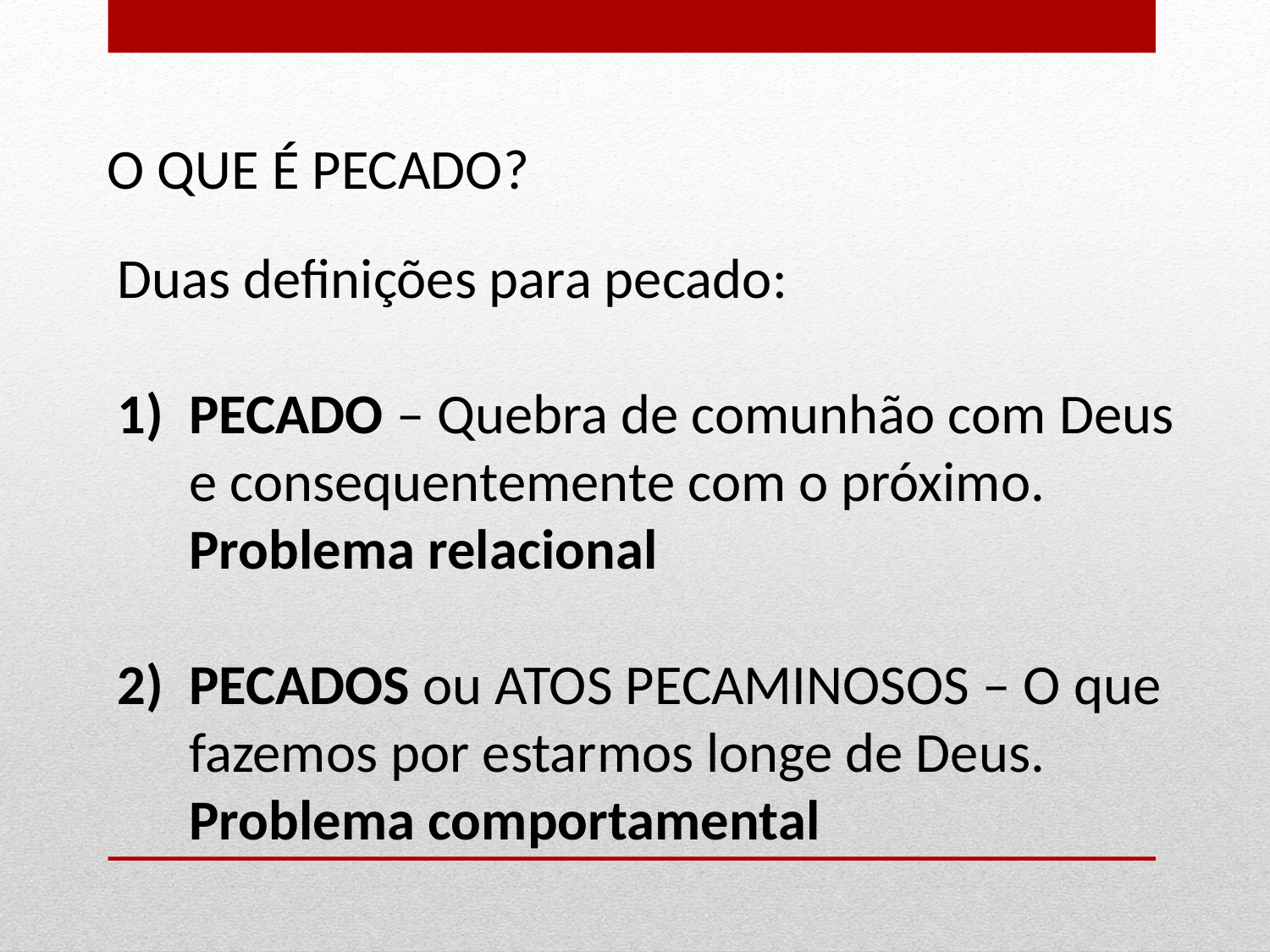

O QUE É PECADO?
Duas definições para pecado:

PECADO – Quebra de comunhão com Deus e consequentemente com o próximo. Problema relacional

PECADOS ou ATOS PECAMINOSOS – O que fazemos por estarmos longe de Deus. Problema comportamental